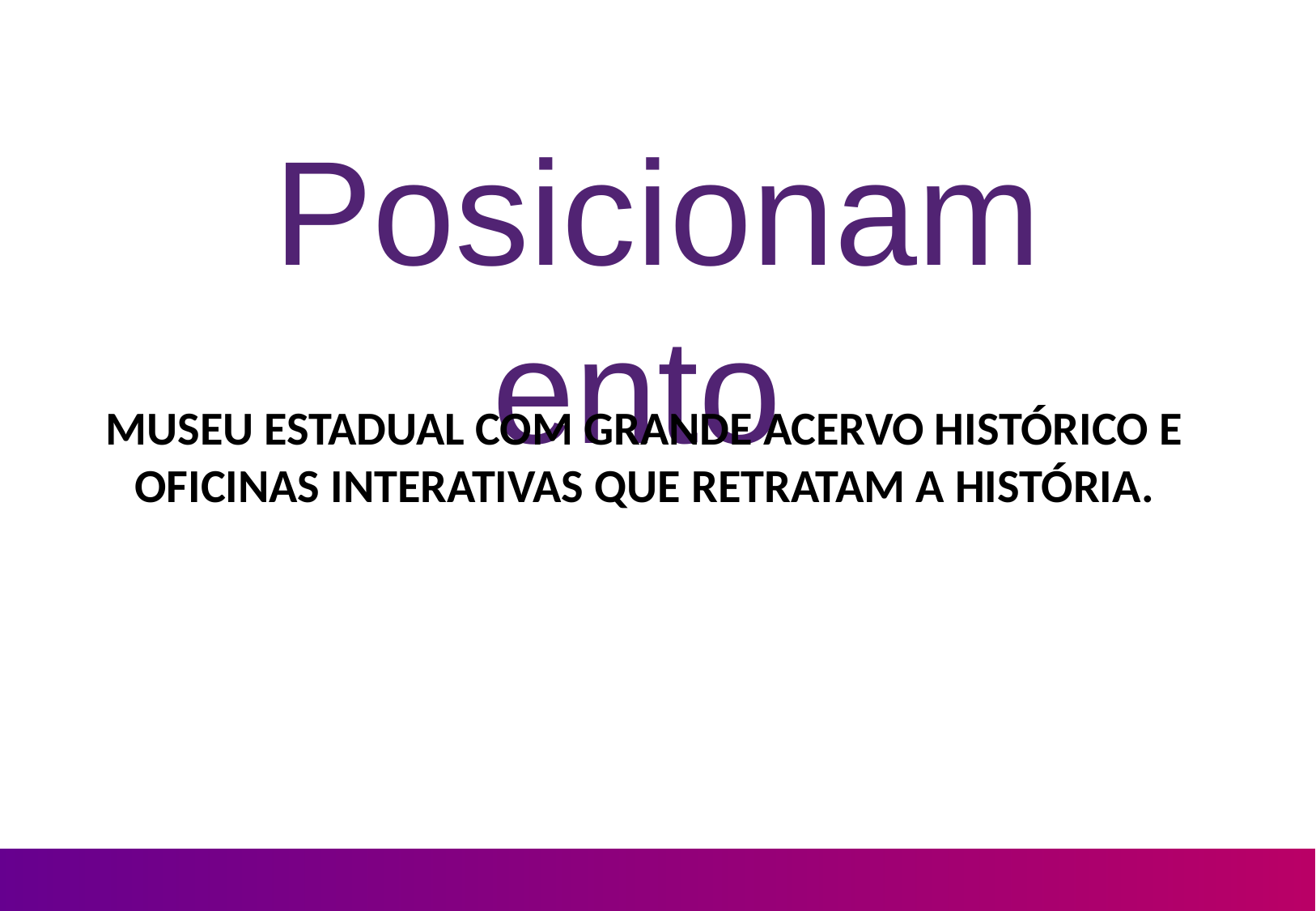

Posicionamento

MUSEU ESTADUAL COM GRANDE ACERVO HISTÓRICO E OFICINAS INTERATIVAS QUE RETRATAM A HISTÓRIA.